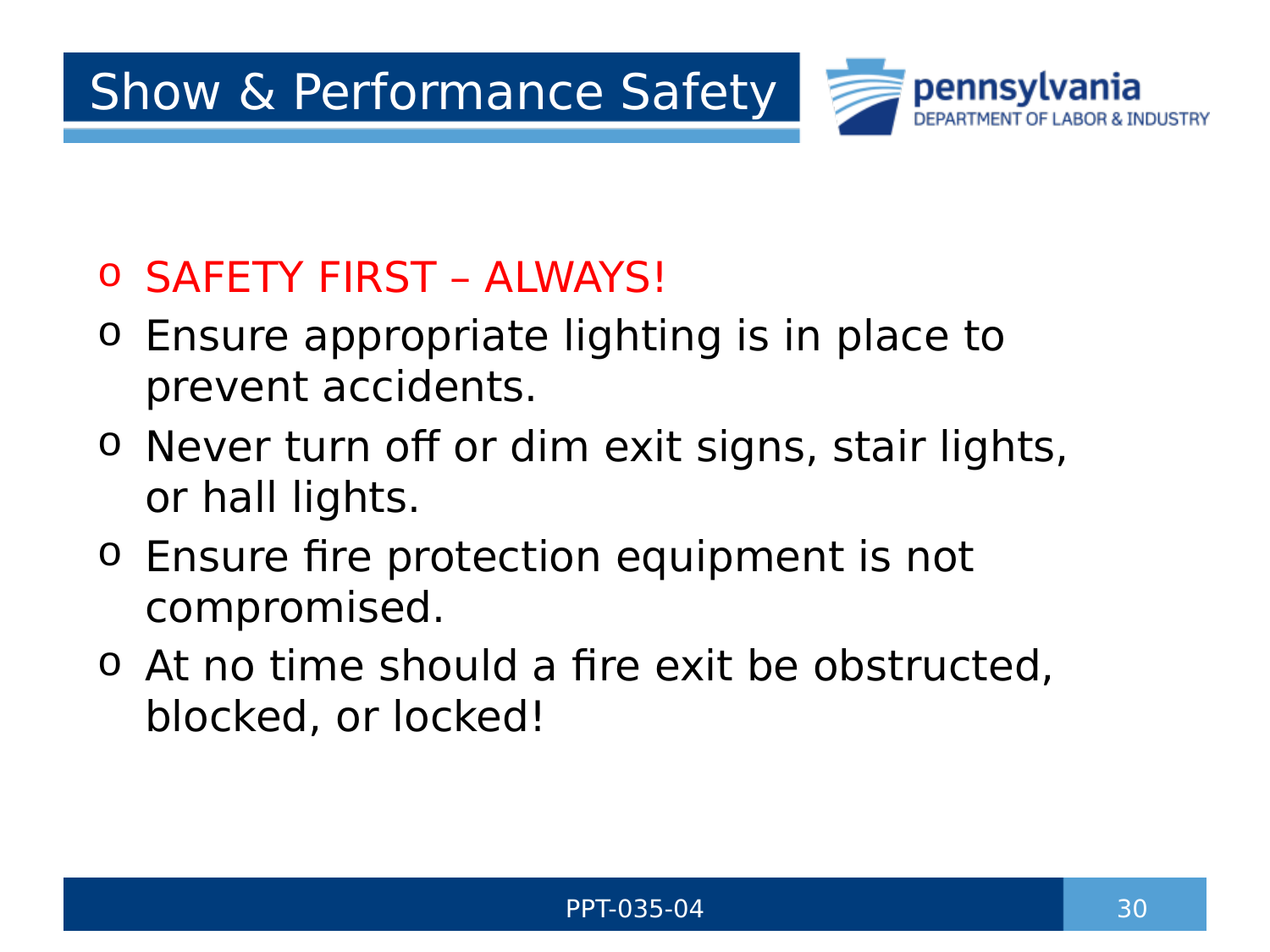

# Show & Performance Safety
SAFETY FIRST – ALWAYS!
Ensure appropriate lighting is in place to   prevent accidents.
Never turn off or dim exit signs, stair lights,      or hall lights.
Ensure fire protection equipment is not compromised.
At no time should a fire exit be obstructed, blocked, or locked!

PPT-035-04
30